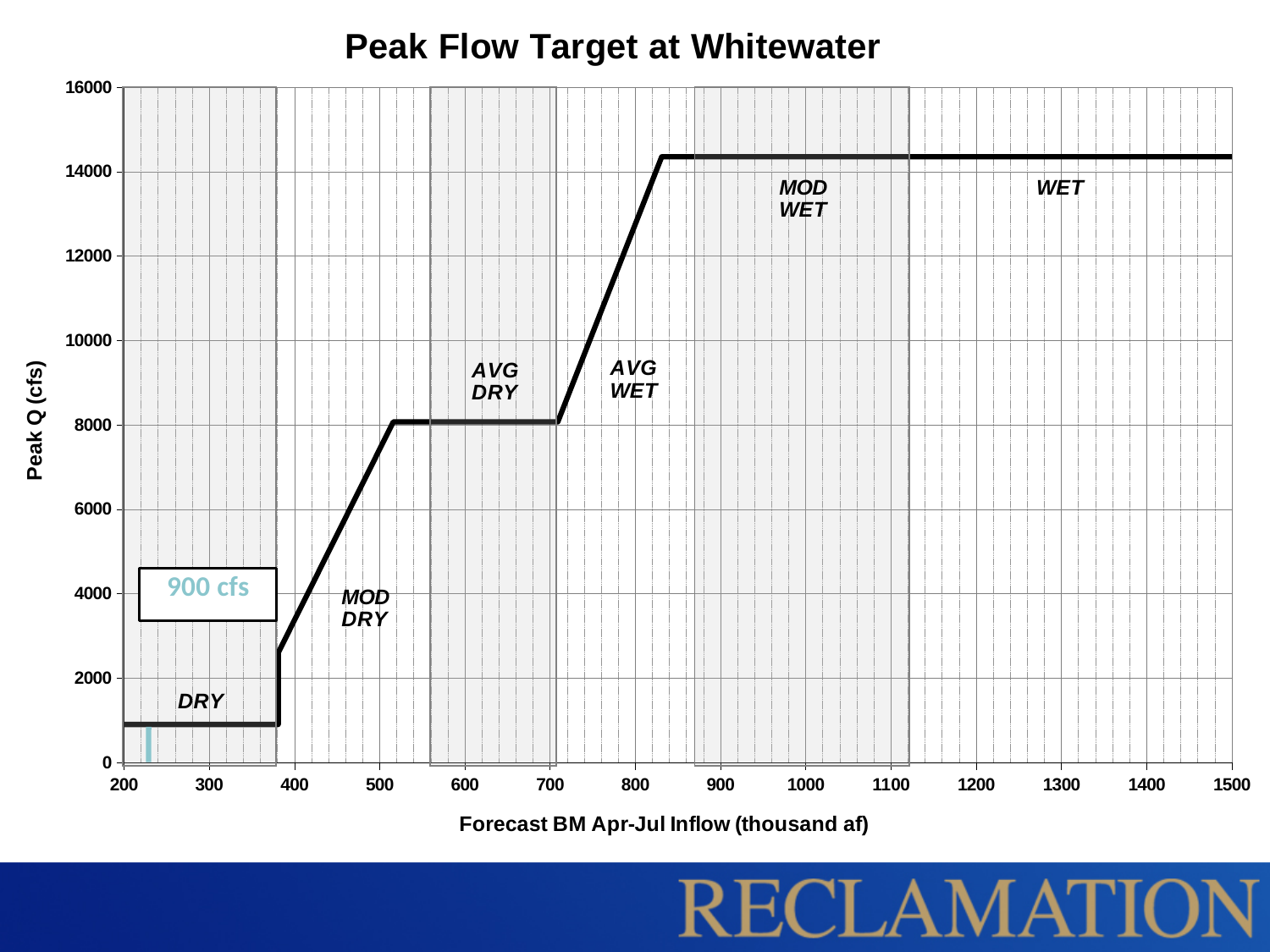

### Chart: Peak Flow Target at Whitewater

| Category |  |
|---|---|